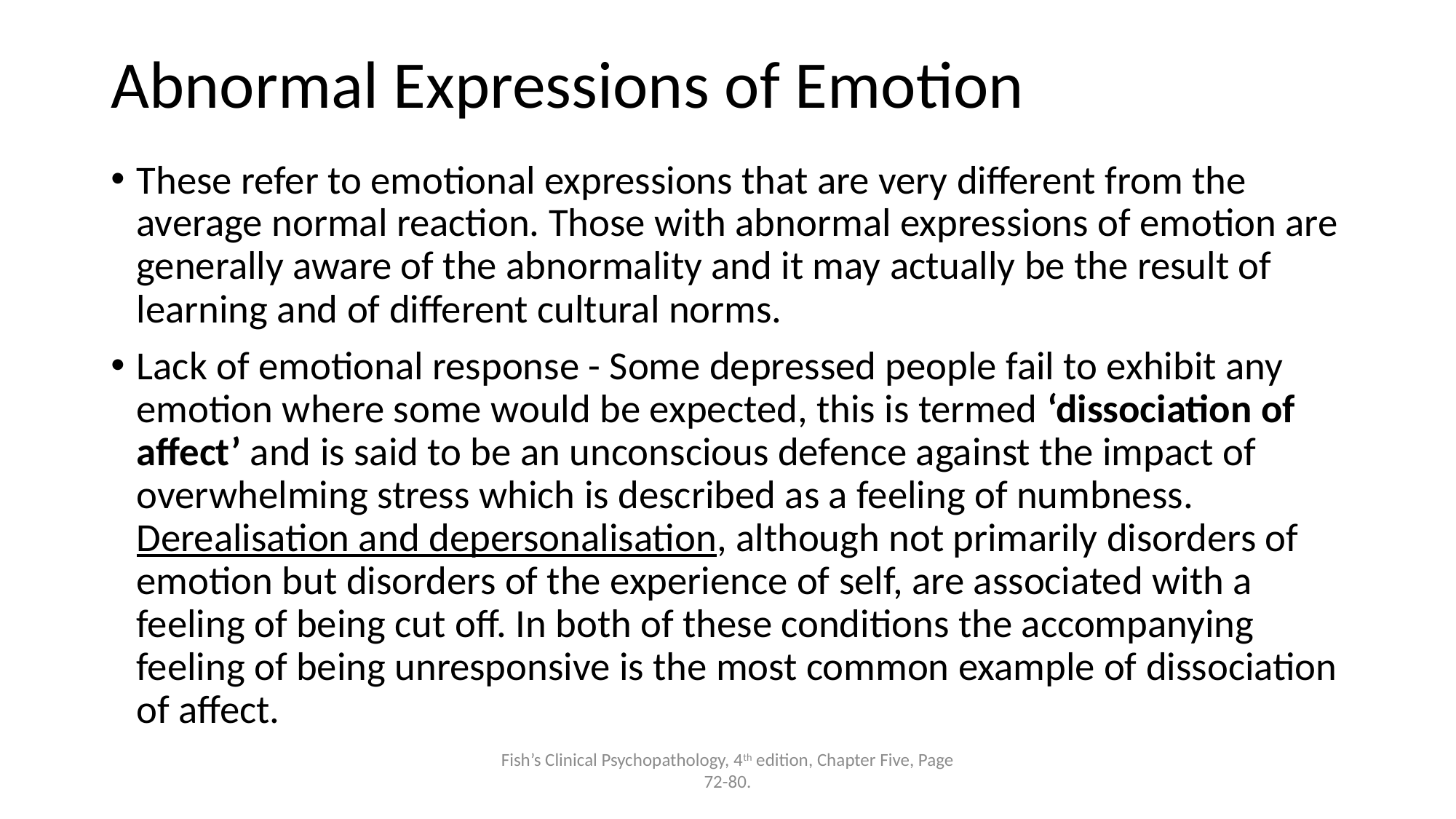

# Abnormal Expressions of Emotion
These refer to emotional expressions that are very different from the average normal reaction. Those with abnormal expressions of emotion are generally aware of the abnormality and it may actually be the result of learning and of different cultural norms.
Lack of emotional response - Some depressed people fail to exhibit any emotion where some would be expected, this is termed ‘dissociation of affect’ and is said to be an unconscious defence against the impact of overwhelming stress which is described as a feeling of numbness. Derealisation and depersonalisation, although not primarily disorders of emotion but disorders of the experience of self, are associated with a feeling of being cut off. In both of these conditions the accompanying feeling of being unresponsive is the most common example of dissociation of affect.
Fish’s Clinical Psychopathology, 4th edition, Chapter Five, Page 72-80.